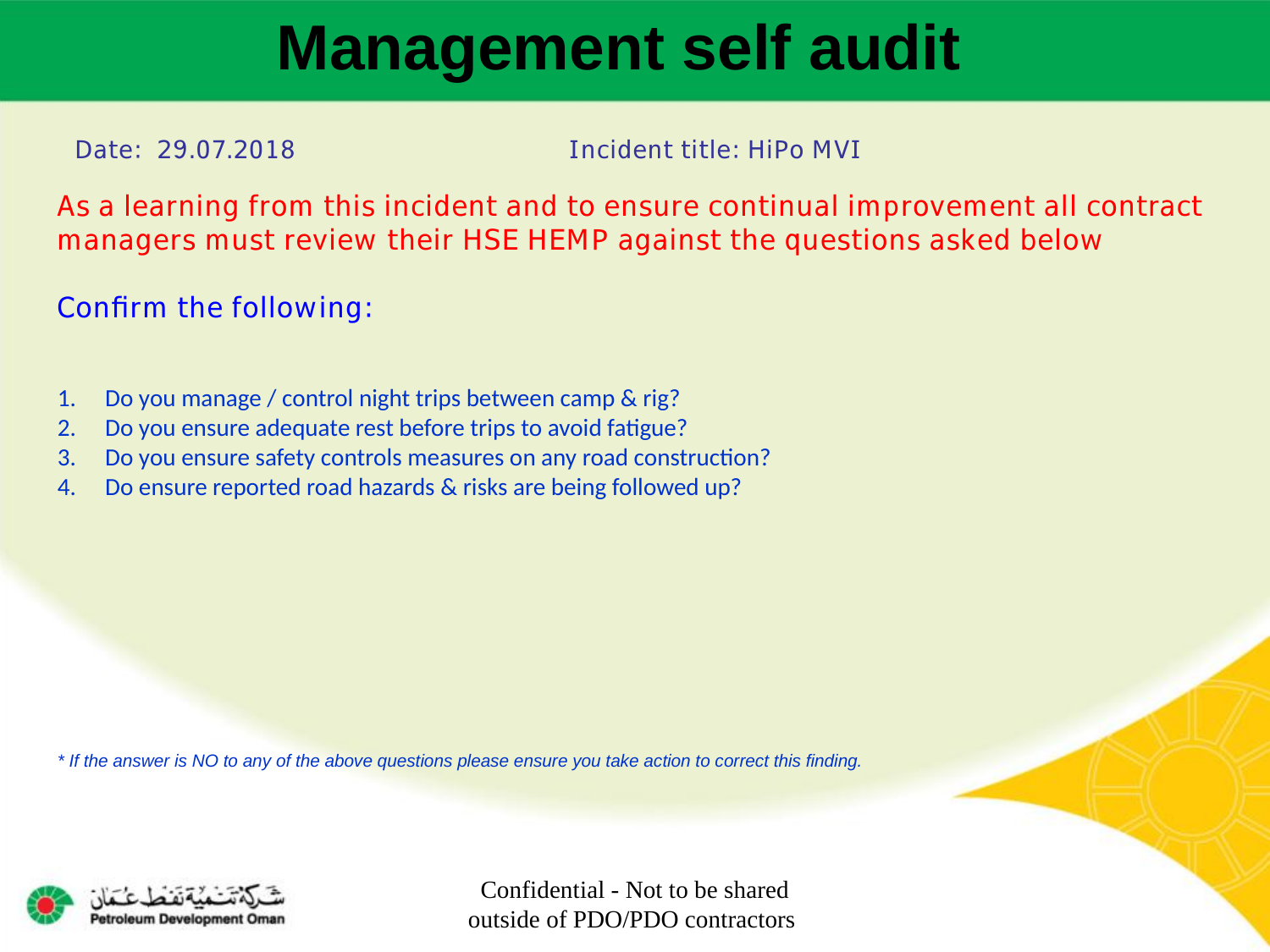

Management self audit

Date:  29.07.2018                                      Incident title: HiPo MVI

As a learning from this incident and to ensure continual improvement all contract managers must review their HSE HEMP against the questions asked below

Confirm the following:

Do you manage / control night trips between camp & rig?
Do you ensure adequate rest before trips to avoid fatigue?
Do you ensure safety controls measures on any road construction?
Do ensure reported road hazards & risks are being followed up?

* If the answer is NO to any of the above questions please ensure you take action to correct this finding.
Confidential - Not to be shared outside of PDO/PDO contractors